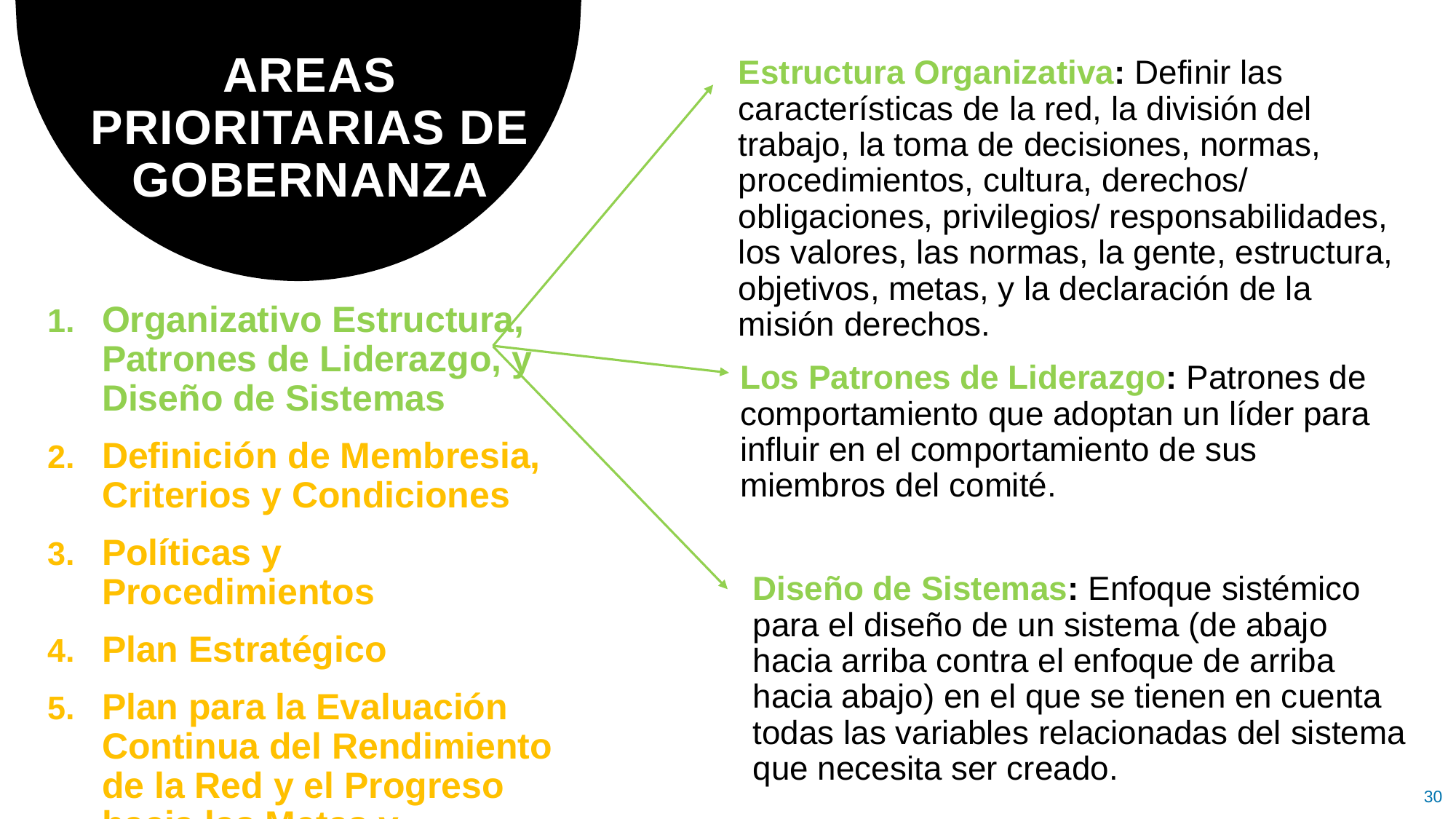

# AREAS PRIORITARIAS DE GOBERNANZA
Estructura Organizativa: Definir las características de la red, la división del trabajo, la toma de decisiones, normas, procedimientos, cultura, derechos/ obligaciones, privilegios/ responsabilidades, los valores, las normas, la gente, estructura, objetivos, metas, y la declaración de la misión derechos.
Organizativo Estructura, Patrones de Liderazgo, y Diseño de Sistemas
Definición de Membresia, Criterios y Condiciones
Políticas y Procedimientos
Plan Estratégico
Plan para la Evaluación Continua del Rendimiento de la Red y el Progreso hacia las Metas y Objetivos

Los Patrones de Liderazgo: Patrones de comportamiento que adoptan un líder para influir en el comportamiento de sus miembros del comité.

Diseño de Sistemas: Enfoque sistémico para el diseño de un sistema (de abajo hacia arriba contra el enfoque de arriba hacia abajo) en el que se tienen en cuenta todas las variables relacionadas del sistema que necesita ser creado.
30